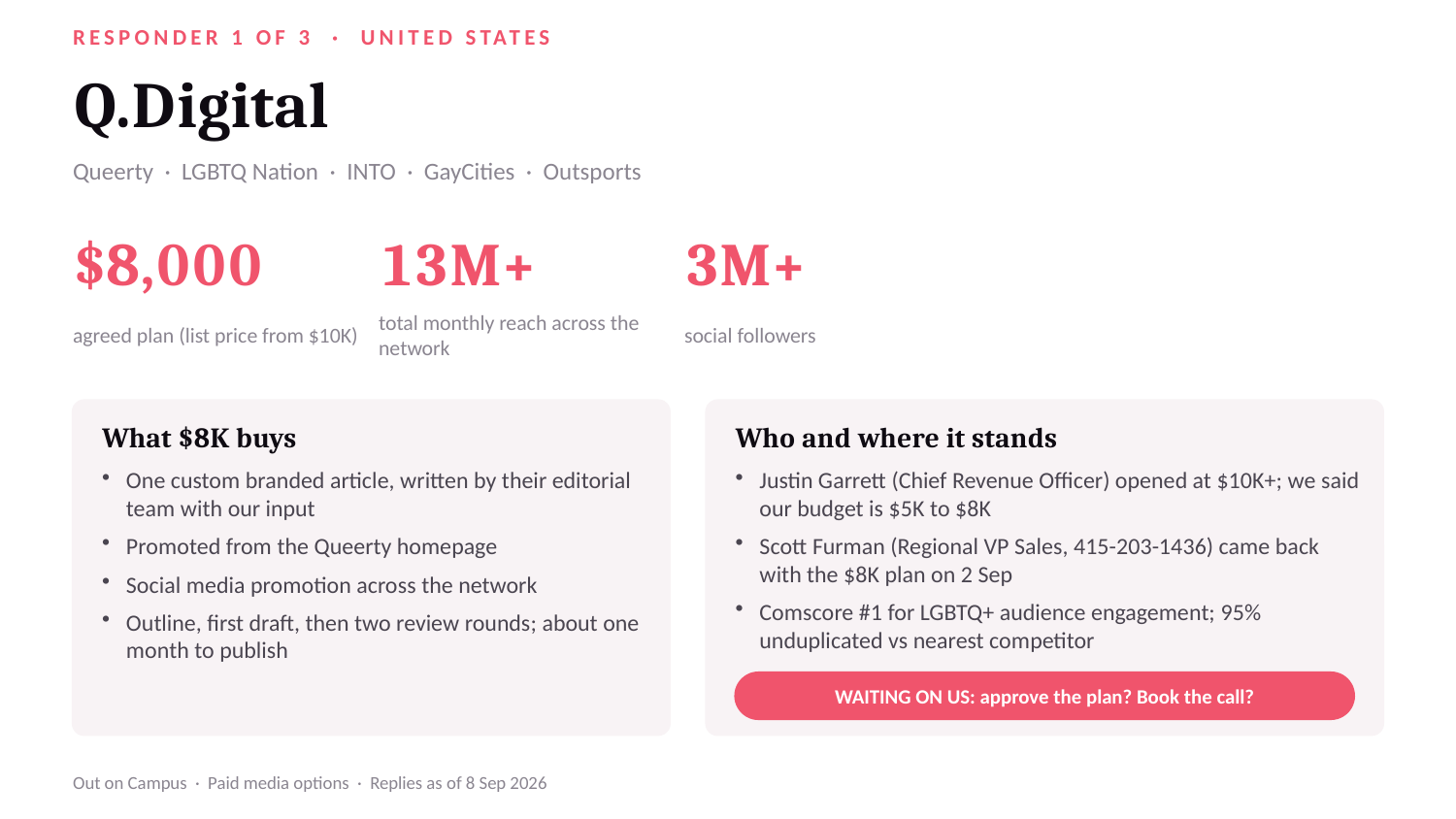

RESPONDER 1 OF 3  ·  UNITED STATES
Q.Digital
Queerty  ·  LGBTQ Nation  ·  INTO  ·  GayCities  ·  Outsports
$8,000
13M+
3M+
agreed plan (list price from $10K)
total monthly reach across the network
social followers

What $8K buys
Who and where it stands
One custom branded article, written by their editorial team with our input
Promoted from the Queerty homepage
Social media promotion across the network
Outline, first draft, then two review rounds; about one month to publish
Justin Garrett (Chief Revenue Officer) opened at $10K+; we said our budget is $5K to $8K
Scott Furman (Regional VP Sales, 415-203-1436) came back with the $8K plan on 2 Sep
Comscore #1 for LGBTQ+ audience engagement; 95% unduplicated vs nearest competitor

WAITING ON US: approve the plan? Book the call?
Out on Campus  ·  Paid media options  ·  Replies as of 8 Sep 2026